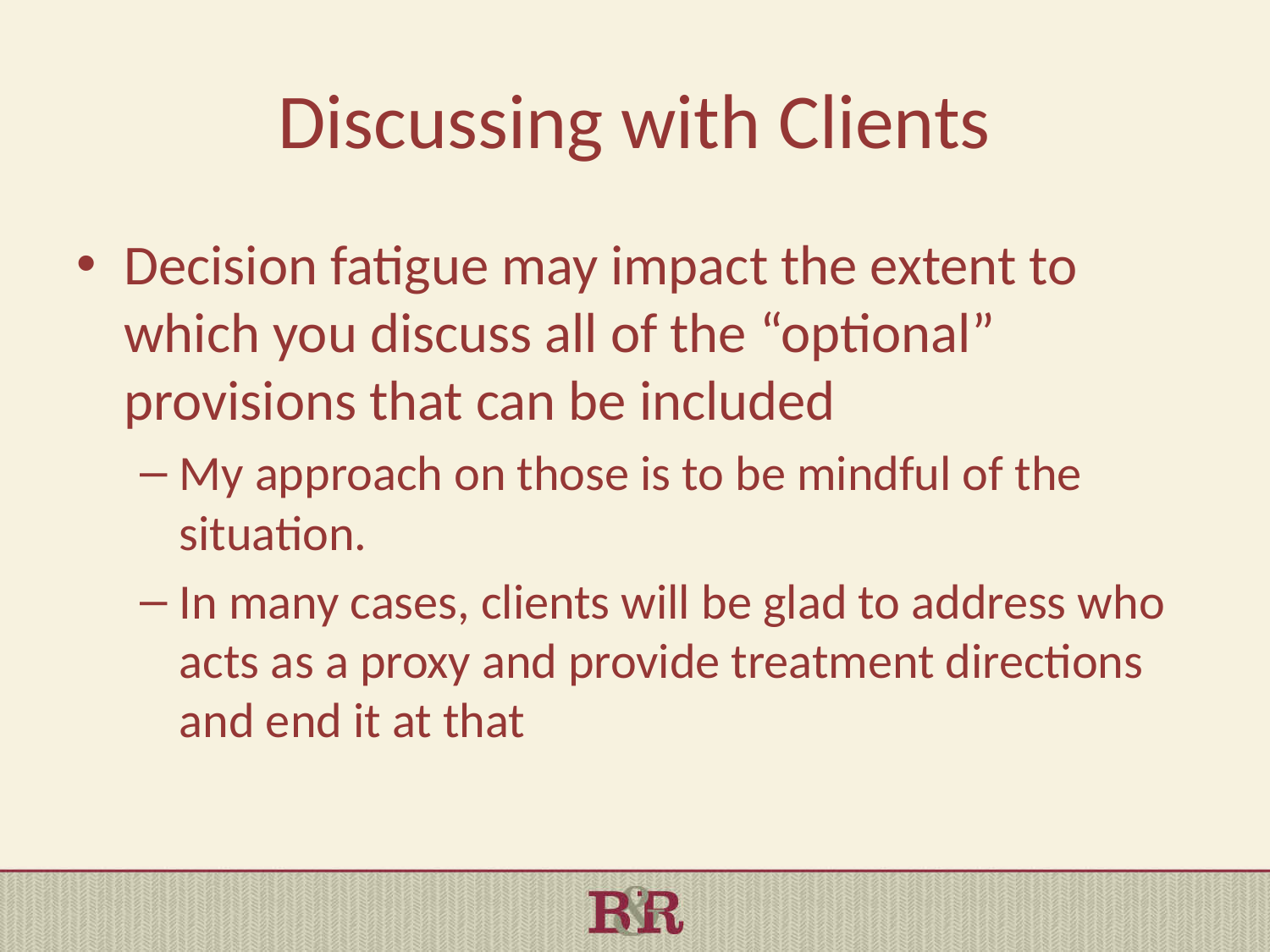

# Discussing with Clients
Decision fatigue may impact the extent to which you discuss all of the “optional” provisions that can be included
My approach on those is to be mindful of the situation.
In many cases, clients will be glad to address who acts as a proxy and provide treatment directions and end it at that